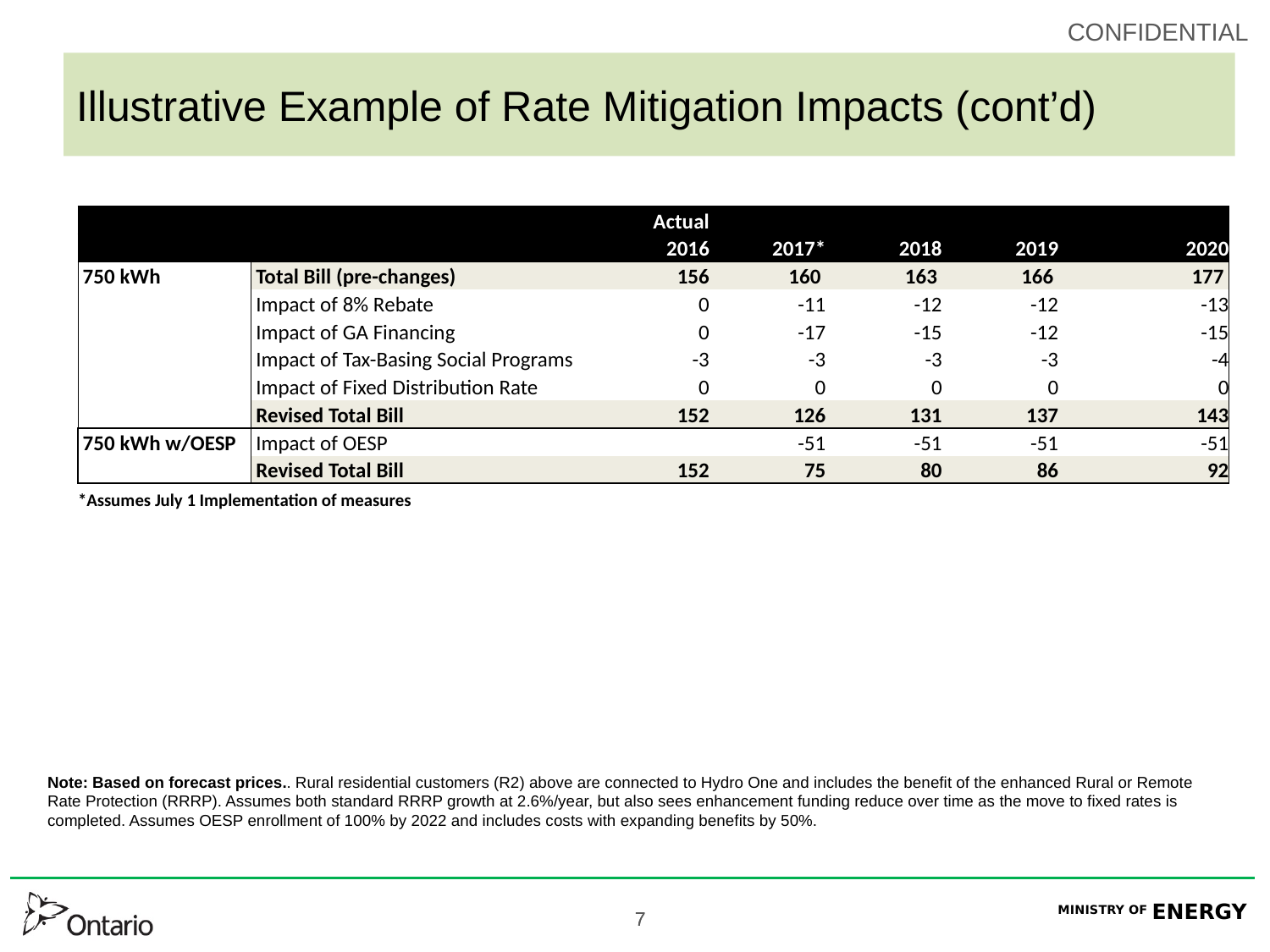

# Illustrative Example of Rate Mitigation Impacts (cont’d)
|  |  | Actual |  |  |  |  |
| --- | --- | --- | --- | --- | --- | --- |
|  |  | 2016 | 2017\* | 2018 | 2019 | 2020 |
| 750 kWh | Total Bill (pre-changes) | 156 | 160 | 163 | 166 | 177 |
|  | Impact of 8% Rebate | 0 | -11 | -12 | -12 | -13 |
|  | Impact of GA Financing | 0 | -17 | -15 | -12 | -15 |
|  | Impact of Tax-Basing Social Programs | -3 | -3 | -3 | -3 | -4 |
|  | Impact of Fixed Distribution Rate | 0 | 0 | 0 | 0 | 0 |
|  | Revised Total Bill | 152 | 126 | 131 | 137 | 143 |
| 750 kWh w/OESP | Impact of OESP |  | -51 | -51 | -51 | -51 |
|  | Revised Total Bill | 152 | 75 | 80 | 86 | 92 |
| \*Assumes July 1 Implementation of measures |  |  |  |  |  |  |
Note: Based on forecast prices.. Rural residential customers (R2) above are connected to Hydro One and includes the benefit of the enhanced Rural or Remote Rate Protection (RRRP). Assumes both standard RRRP growth at 2.6%/year, but also sees enhancement funding reduce over time as the move to fixed rates is completed. Assumes OESP enrollment of 100% by 2022 and includes costs with expanding benefits by 50%.